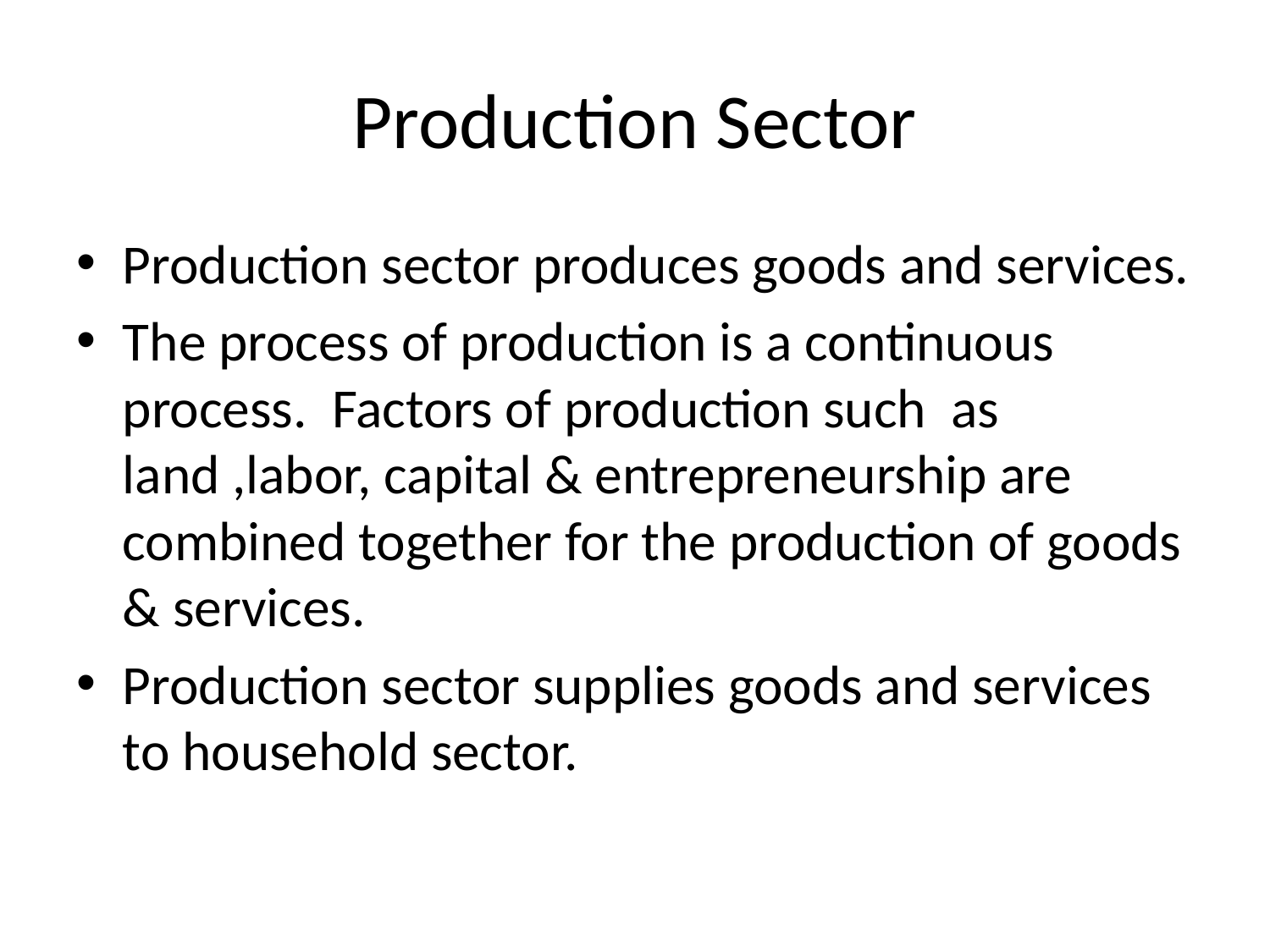

# Production Sector
Production sector produces goods and services.
The process of production is a continuous process.  Factors of production such  as land ,labor, capital & entrepreneurship are combined together for the production of goods & services.
Production sector supplies goods and services to household sector.